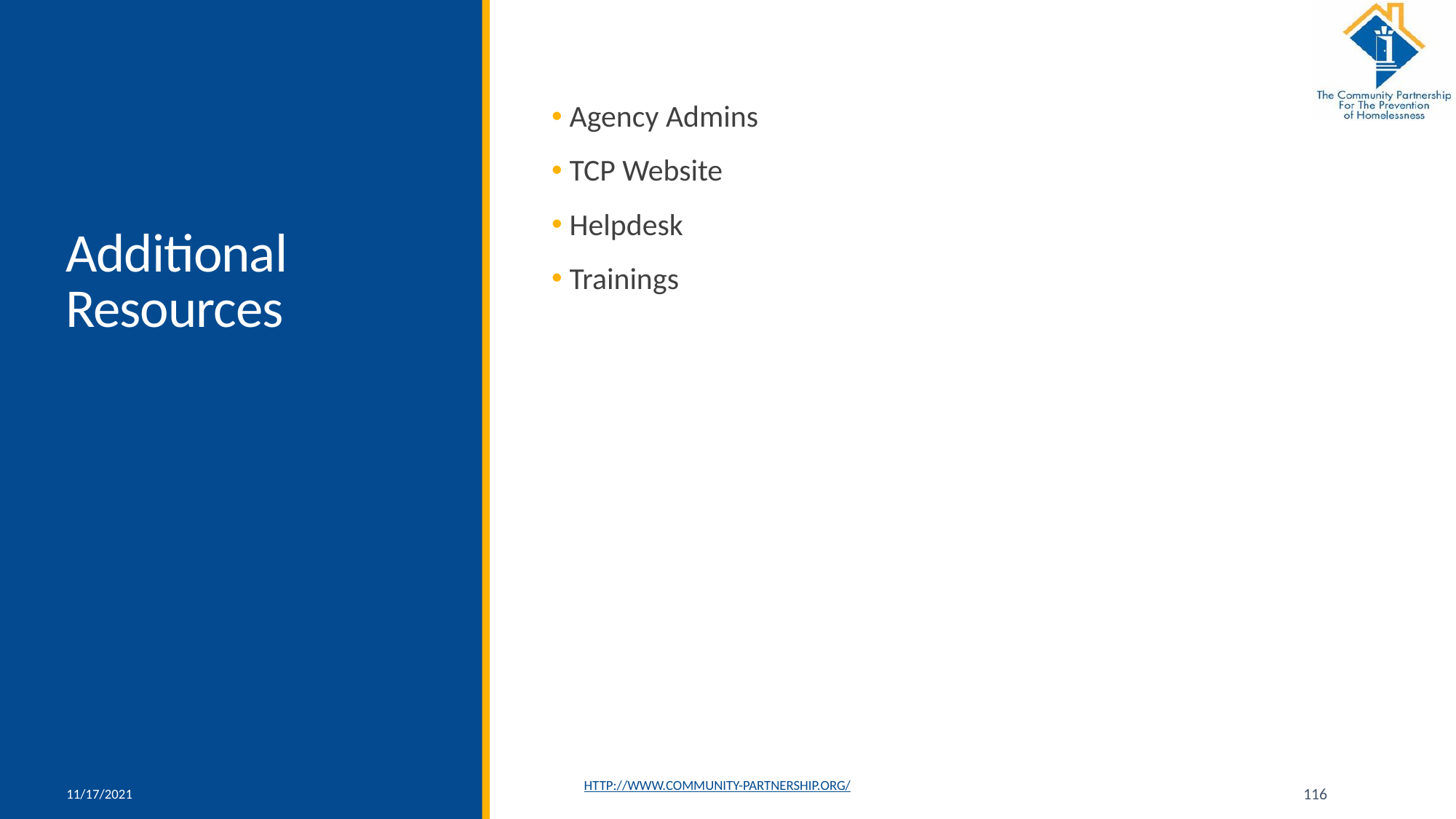

# Additional Resources
 Agency Admins
 TCP Website
 Helpdesk
 Trainings

11/17/2021
http://www.community-partnership.org/

116